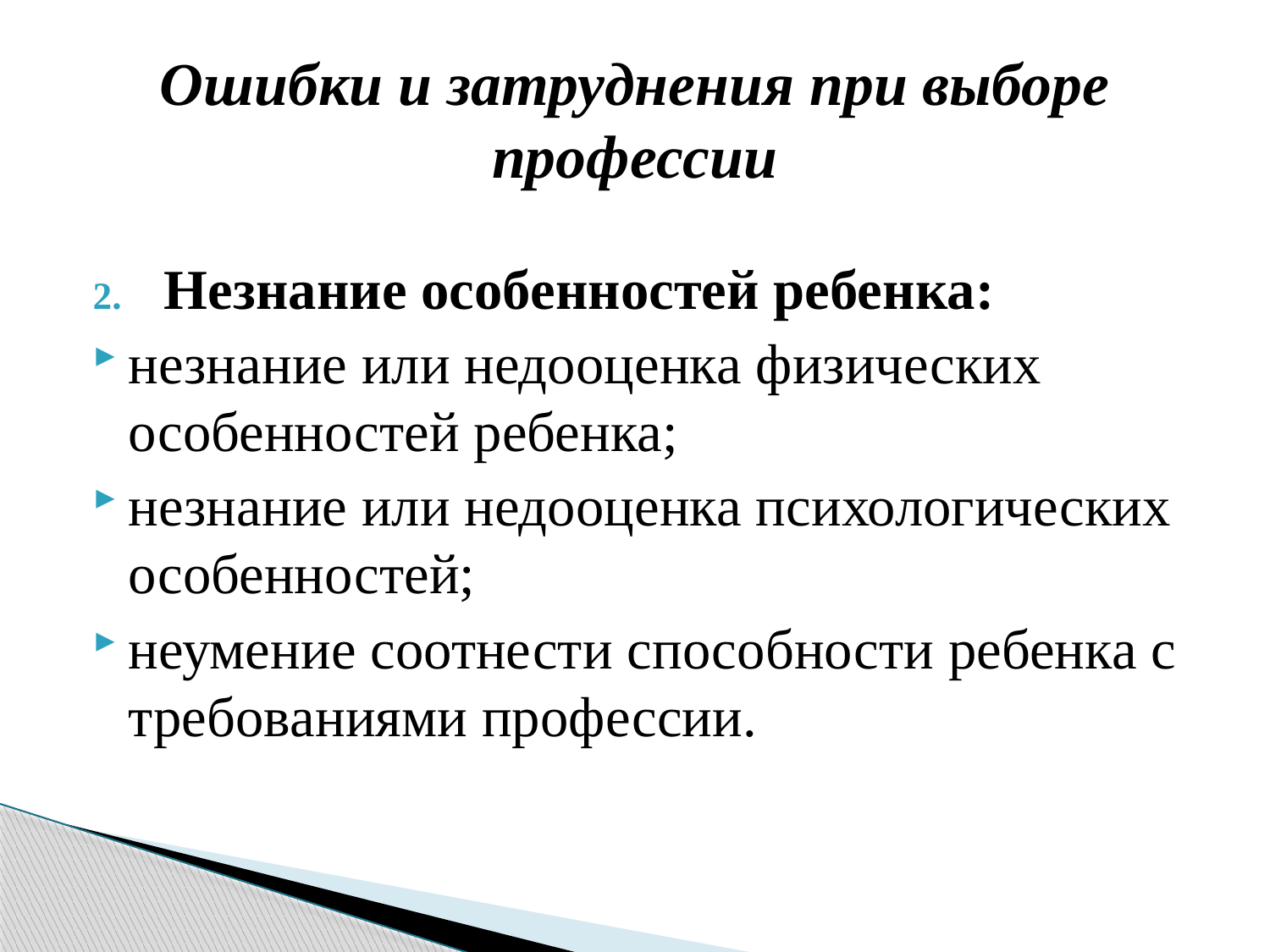

# Ошибки и затруднения при выборе профессии
Незнание особенностей ребенка:
незнание или недооценка физических особенностей ребенка;
незнание или недооценка психологических особенностей;
неумение соотнести способности ребенка с требованиями профессии.